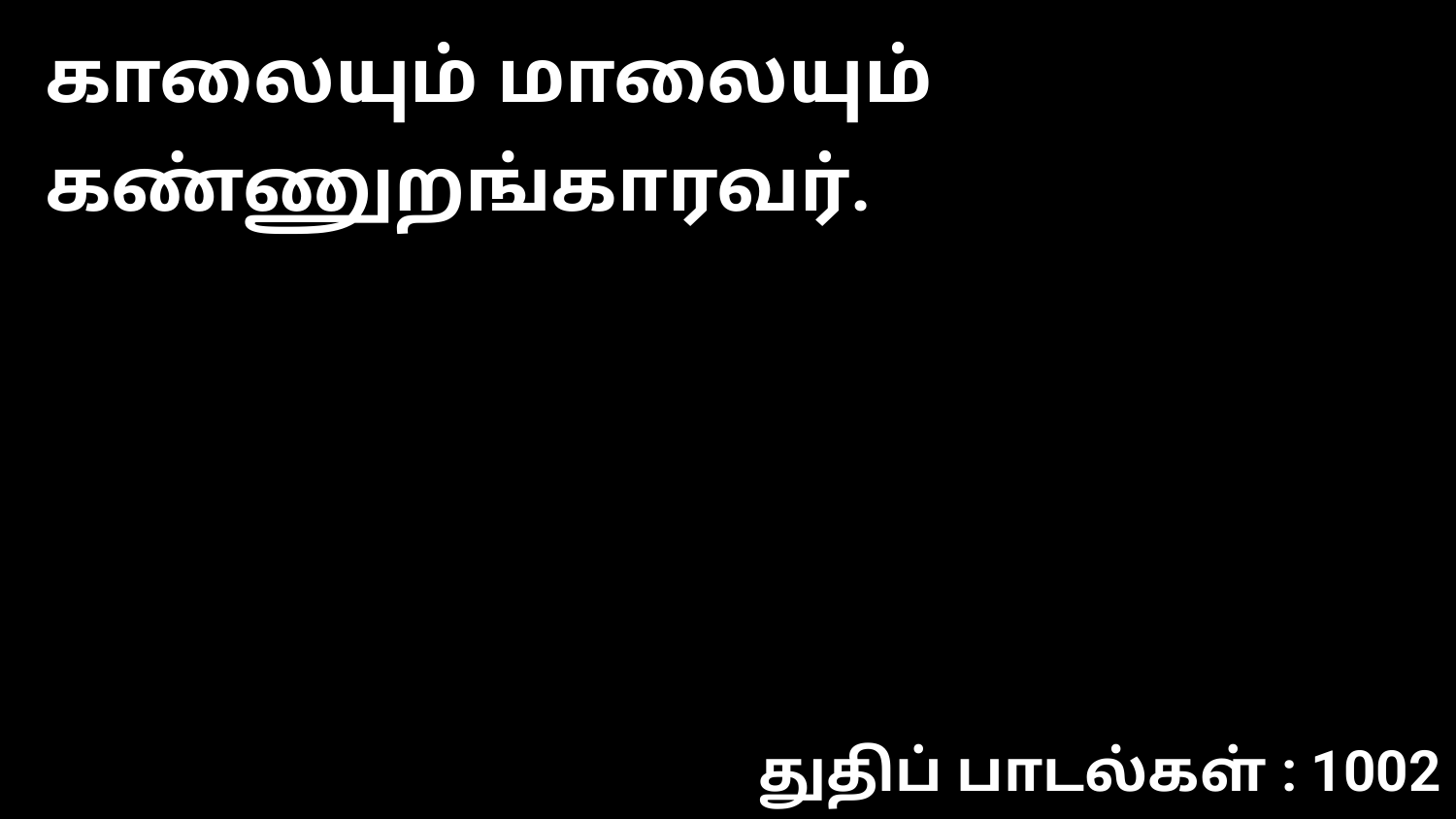

காலையும் மாலையும் கண்ணுறங்காரவர்.
துதிப் பாடல்கள் : 1002